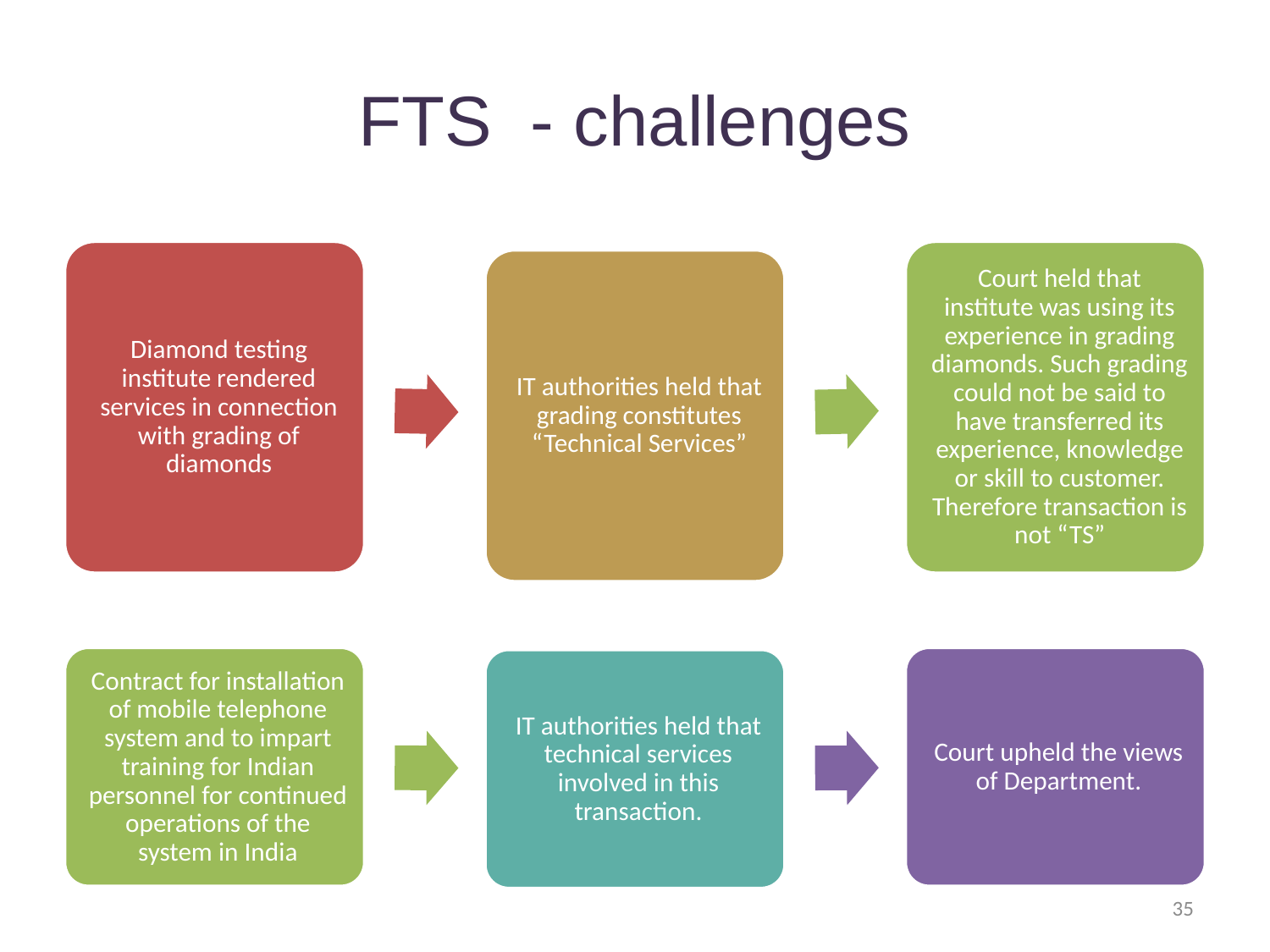

# FTS  - challenges
Diamond testing institute rendered services in connection with grading of diamonds

IT authorities held that grading constitutes “Technical Services”

Court held that institute was using its experience in grading diamonds. Such grading could not be said to have transferred its experience, knowledge or skill to customer. Therefore transaction is not “TS”
Contract for installation of mobile telephone system and to impart training for Indian personnel for continued operations of the system in India

IT authorities held that technical services involved in this transaction.

Court upheld the views of Department.
35